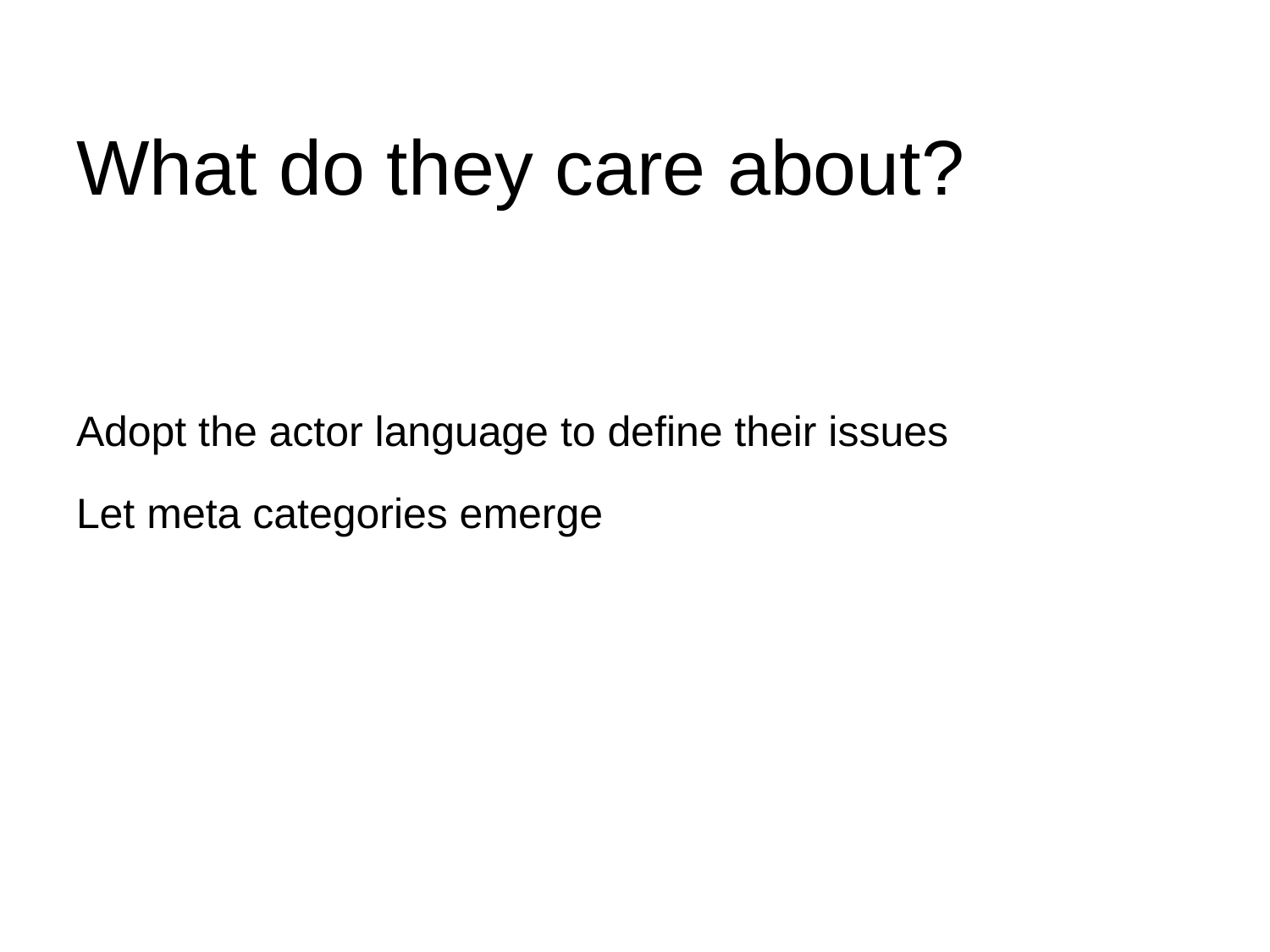

What do they care about?
Adopt the actor language to define their issues
Let meta categories emerge